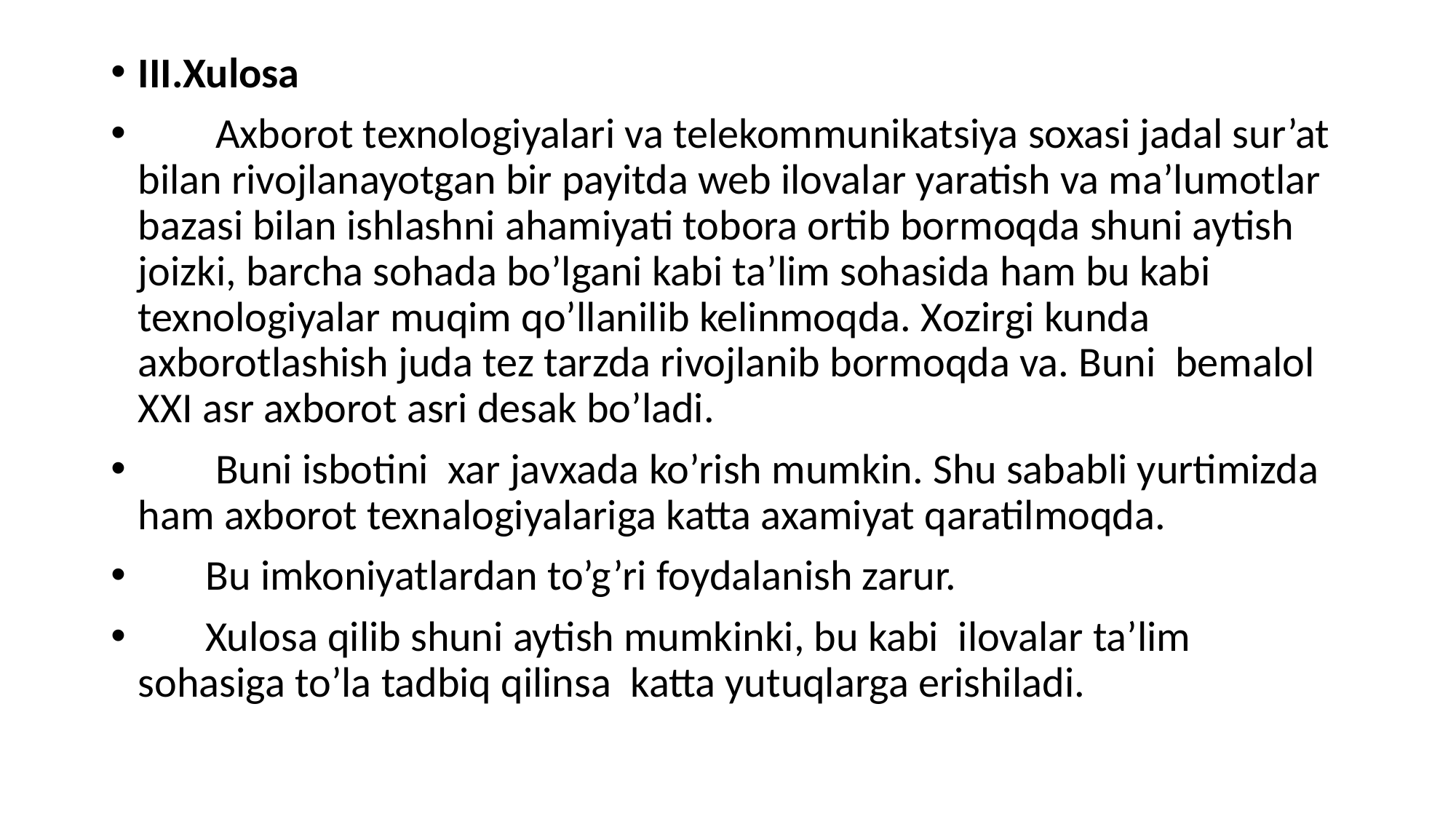

III.Xulosa
        Axborot texnologiyalari va telekommunikatsiya soxasi jadal sur’at bilan rivojlanayotgan bir payitda web ilovalar yaratish va ma’lumotlar bazasi bilan ishlashni ahamiyati tobora ortib bormoqda shuni aytish joizki, barcha sohada bo’lgani kabi ta’lim sohasida ham bu kabi texnologiyalar muqim qo’llanilib kelinmoqda. Xozirgi kunda axborotlashish juda tez tarzda rivojlanib bormoqda va. Buni  bemalol XXI asr axborot asri desak bo’ladi.
        Buni isbotini  xar javxada ko’rish mumkin. Shu sababli yurtimizda ham axborot texnalogiyalariga katta axamiyat qaratilmoqda.
       Bu imkoniyatlardan to’g’ri foydalanish zarur.
       Xulosa qilib shuni aytish mumkinki, bu kabi  ilovalar ta’lim sohasiga to’la tadbiq qilinsa  katta yutuqlarga erishiladi.